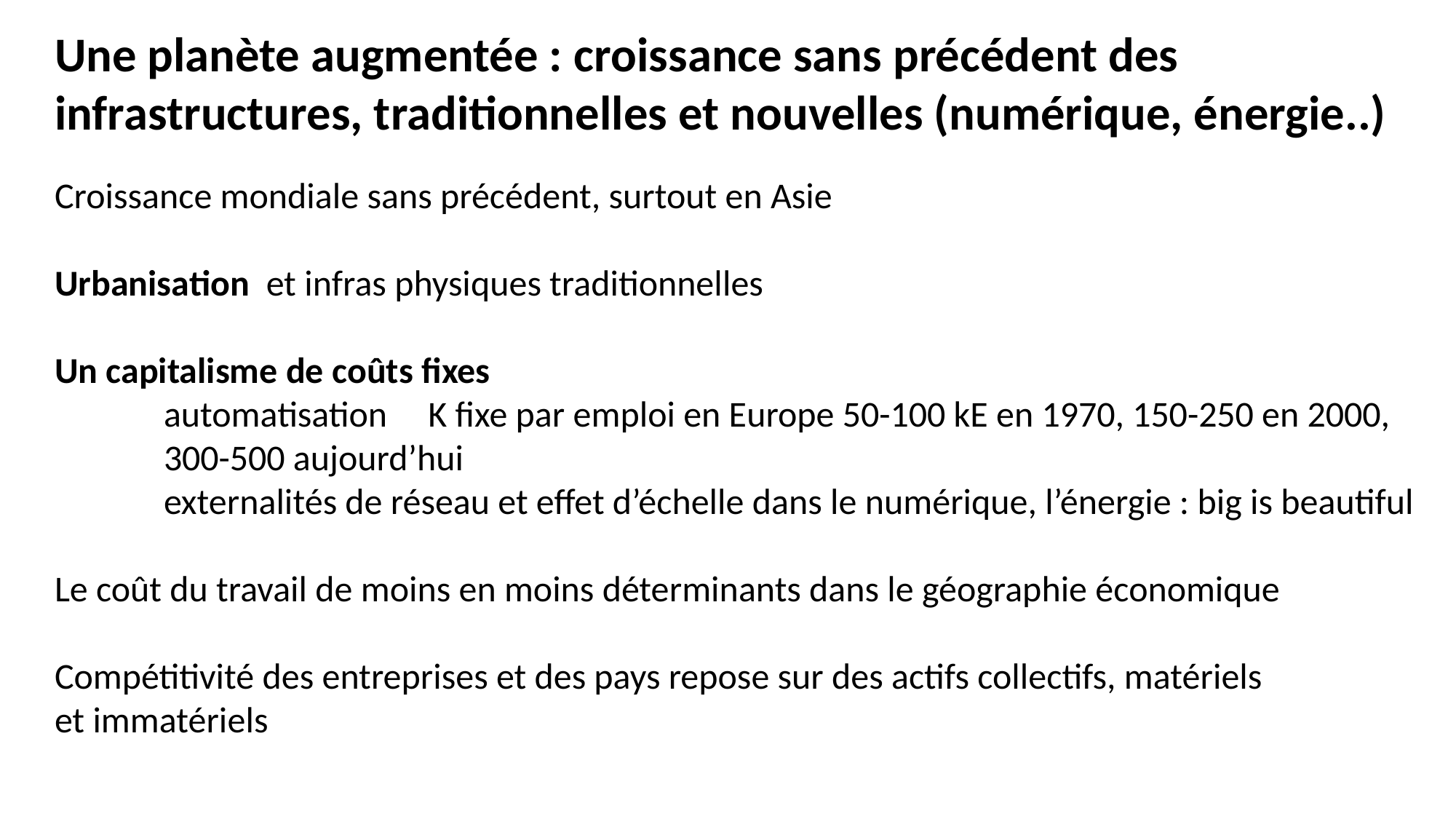

Une planète augmentée : croissance sans précédent des
infrastructures, traditionnelles et nouvelles (numérique, énergie..)

Croissance mondiale sans précédent, surtout en Asie

Urbanisation  et infras physiques traditionnelles

Un capitalisme de coûts fixes
	automatisation     K fixe par emploi en Europe 50-100 kE en 1970, 150-250 en 2000,
	300-500 aujourd’hui
	externalités de réseau et effet d’échelle dans le numérique, l’énergie : big is beautiful

Le coût du travail de moins en moins déterminants dans le géographie économique

Compétitivité des entreprises et des pays repose sur des actifs collectifs, matériels
et immatériels